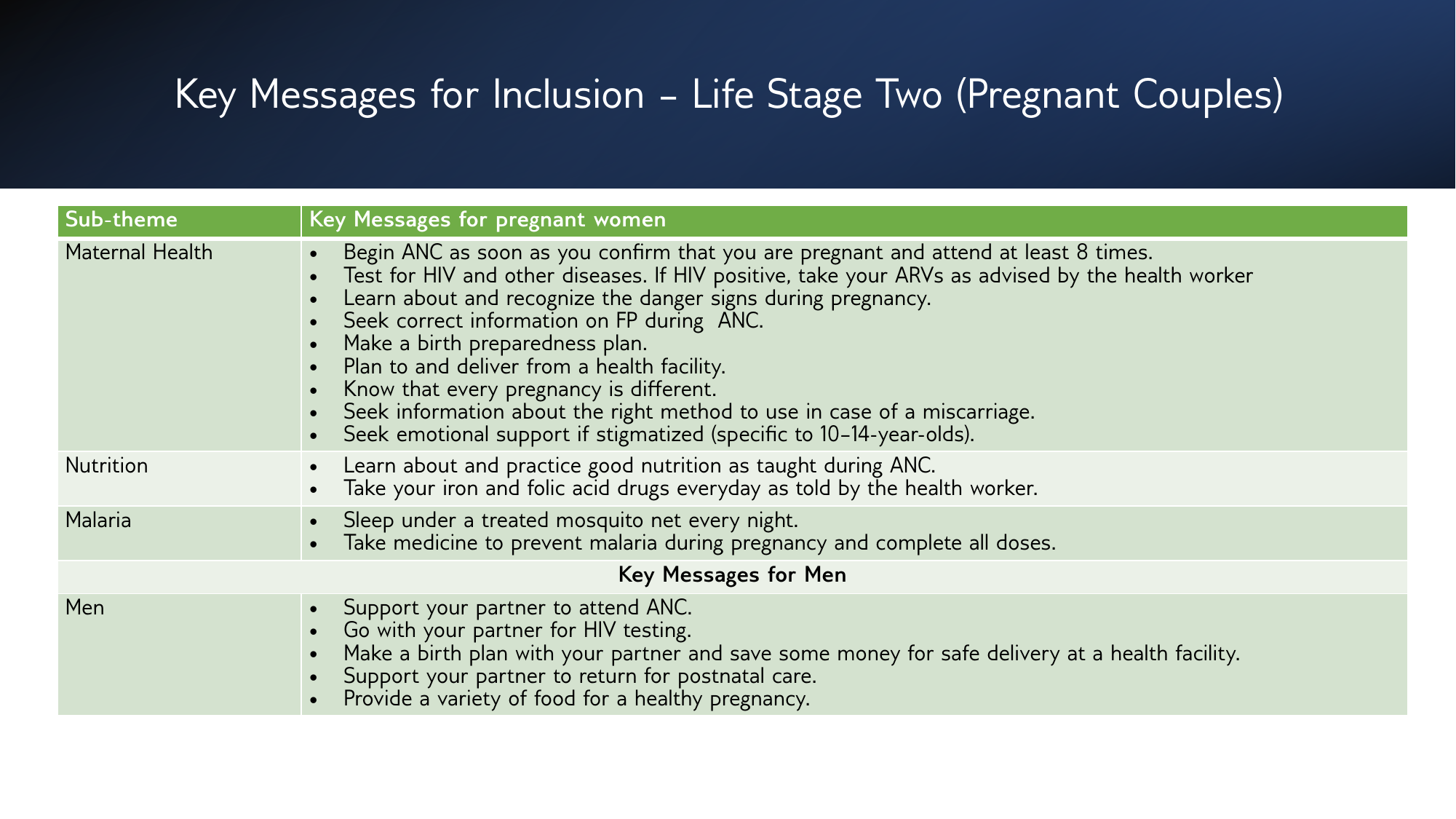

# Key Messages for Inclusion – Life Stage Two (Pregnant Couples)
| Sub-theme | Key Messages for pregnant women |
| --- | --- |
| Maternal Health | Begin ANC as soon as you confirm that you are pregnant and attend at least 8 times. Test for HIV and other diseases. If HIV positive, take your ARVs as advised by the health worker Learn about and recognize the danger signs during pregnancy. Seek correct information on FP during ANC. Make a birth preparedness plan. Plan to and deliver from a health facility. Know that every pregnancy is different. Seek information about the right method to use in case of a miscarriage. Seek emotional support if stigmatized (specific to 10–14-year-olds). |
| Nutrition | Learn about and practice good nutrition as taught during ANC. Take your iron and folic acid drugs everyday as told by the health worker. |
| Malaria | Sleep under a treated mosquito net every night. Take medicine to prevent malaria during pregnancy and complete all doses. |
| Key Messages for Men | Key LS3 Messages for Men |
| Men | Support your partner to attend ANC. Go with your partner for HIV testing. Make a birth plan with your partner and save some money for safe delivery at a health facility. Support your partner to return for postnatal care. Provide a variety of food for a healthy pregnancy. |